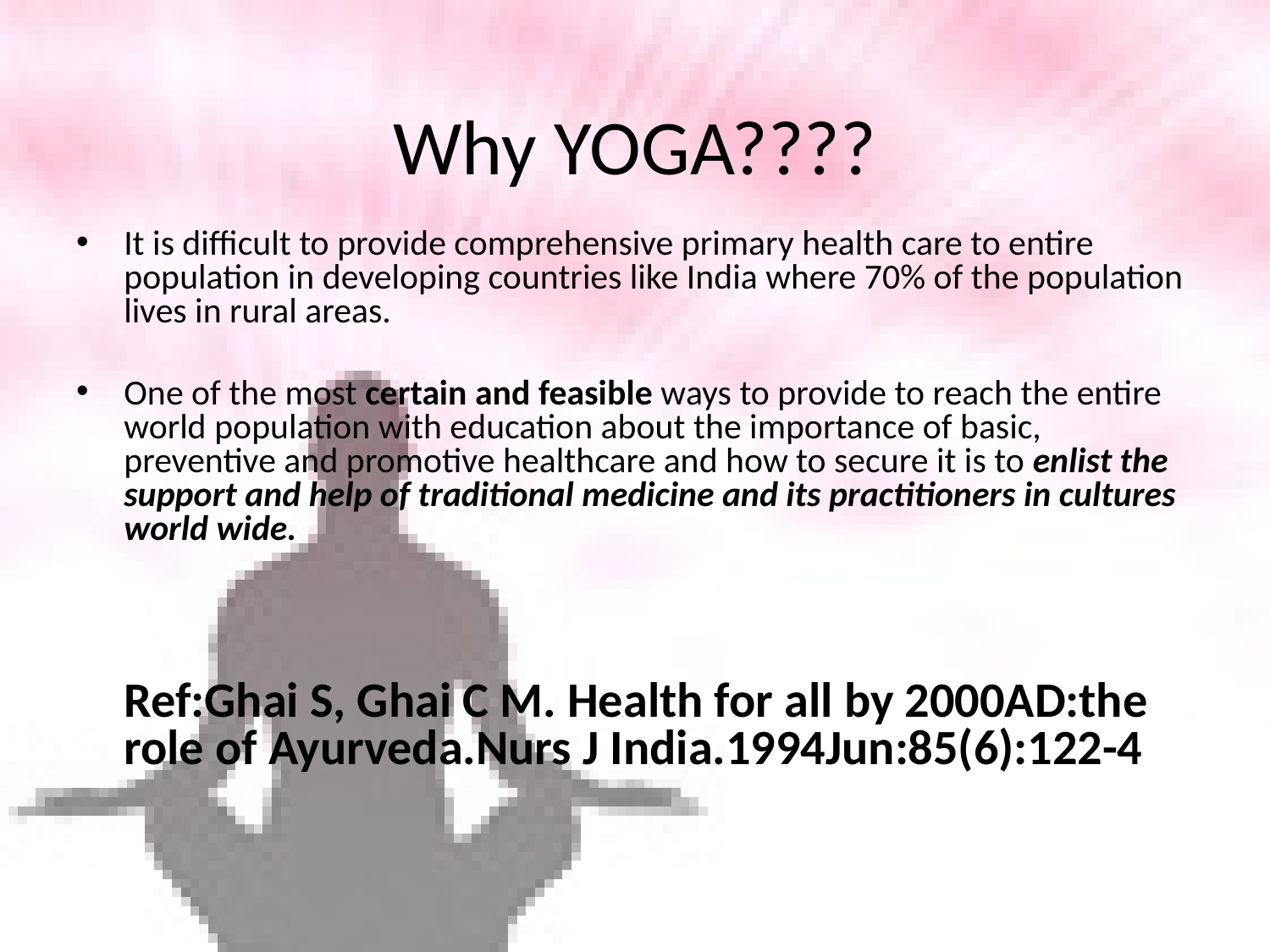

Why YOGA????
It is difficult to provide comprehensive primary health care to entire population in developing countries like India where 70% of the population lives in rural areas.

One of the most certain and feasible ways to provide to reach the entire world population with education about the importance of basic, preventive and promotive healthcare and how to secure it is to enlist the support and help of traditional medicine and its practitioners in cultures world wide.

	Ref:Ghai S, Ghai C M. Health for all by 2000AD:the role of Ayurveda.Nurs J India.1994Jun:85(6):122-4